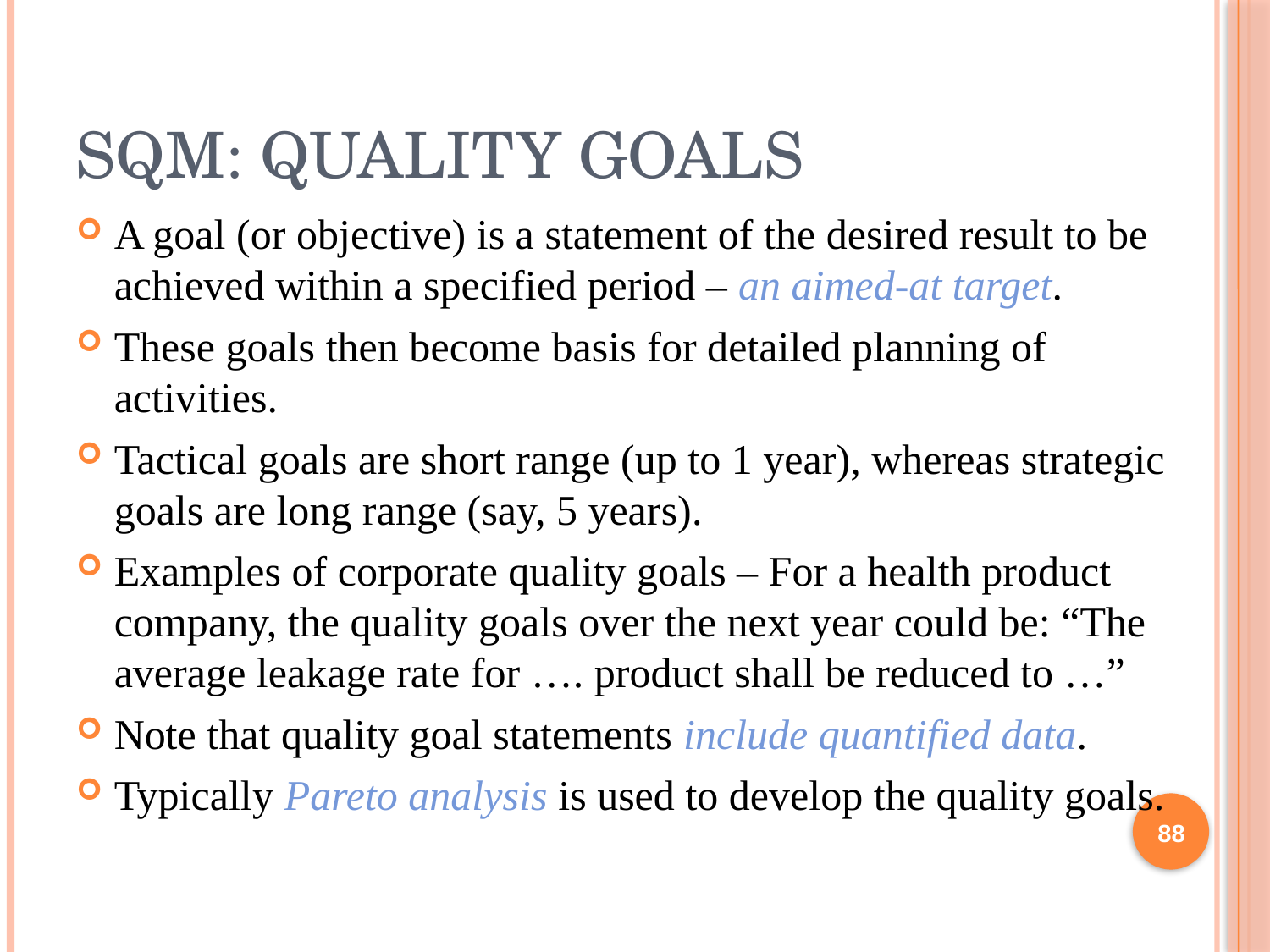

# SQM: Quality goals
A goal (or objective) is a statement of the desired result to be achieved within a specified period – an aimed-at target.
These goals then become basis for detailed planning of activities.
Tactical goals are short range (up to 1 year), whereas strategic goals are long range (say, 5 years).
Examples of corporate quality goals – For a health product company, the quality goals over the next year could be: “The average leakage rate for …. product shall be reduced to …”
Note that quality goal statements include quantified data.
Typically Pareto analysis is used to develop the quality goals.
88